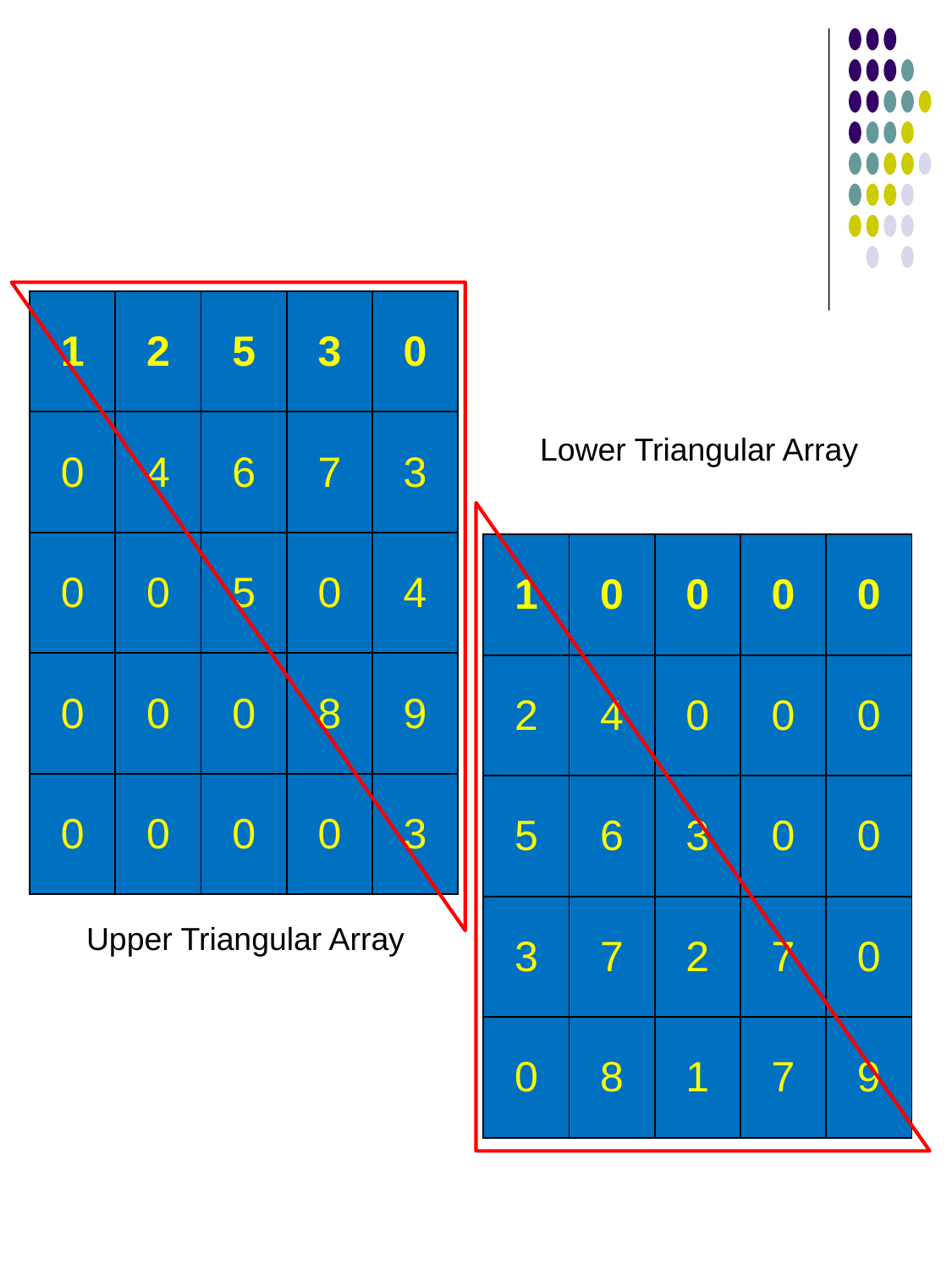

#

| 1 | 2 | 5 | 3 | 0 |
| --- | --- | --- | --- | --- |
| 0 | 4 | 6 | 7 | 3 |
| 0 | 0 | 5 | 0 | 4 |
| 0 | 0 | 0 | 8 | 9 |
| 0 | 0 | 0 | 0 | 3 |
Lower Triangular Array

| 1 | 0 | 0 | 0 | 0 |
| --- | --- | --- | --- | --- |
| 2 | 4 | 0 | 0 | 0 |
| 5 | 6 | 3 | 0 | 0 |
| 3 | 7 | 2 | 7 | 0 |
| 0 | 8 | 1 | 7 | 9 |
Upper Triangular Array